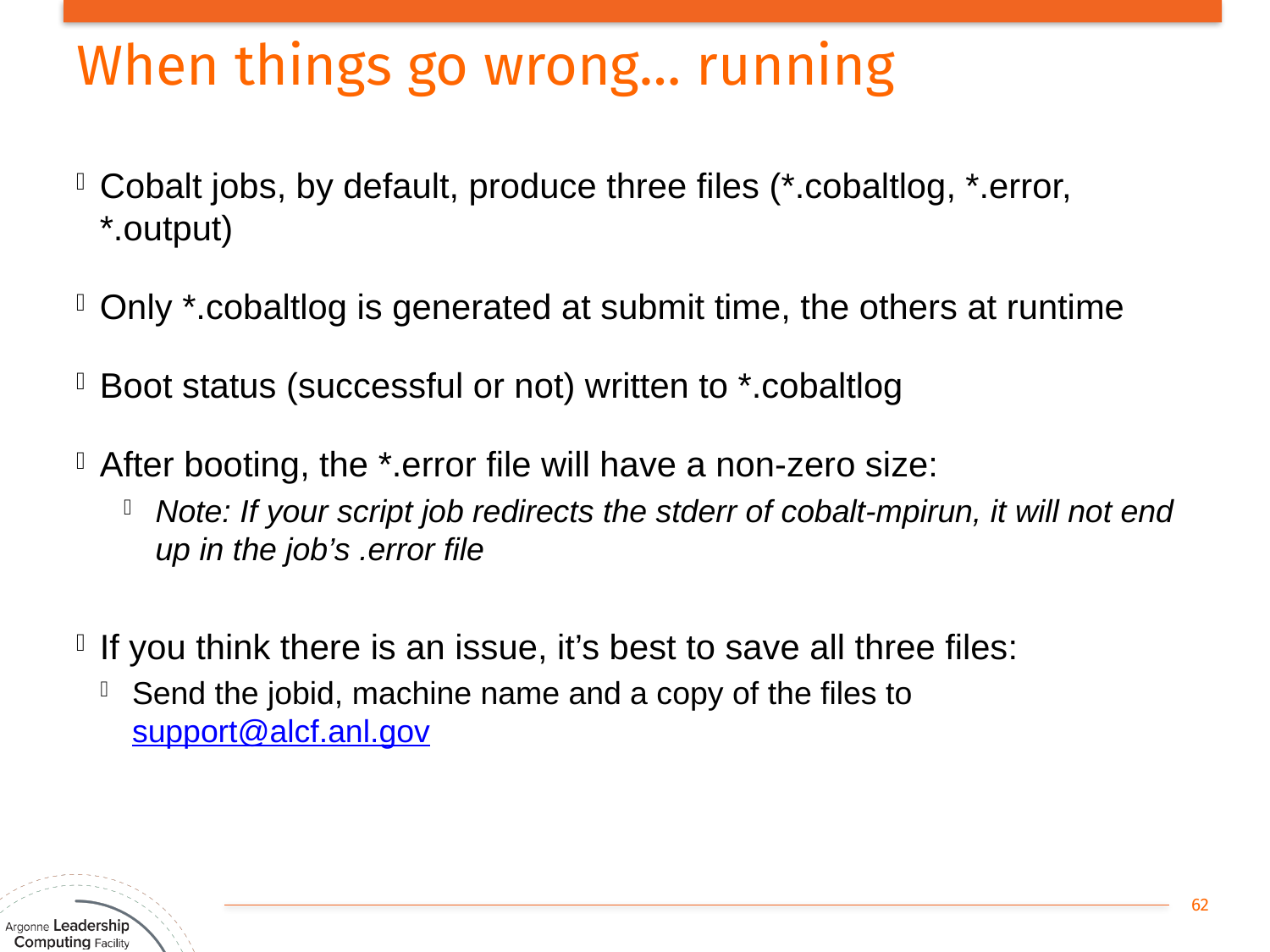

# When things go wrong… running
Cobalt jobs, by default, produce three files (*.cobaltlog, *.error, *.output)

Only *.cobaltlog is generated at submit time, the others at runtime

Boot status (successful or not) written to *.cobaltlog

After booting, the *.error file will have a non-zero size:
Note: If your script job redirects the stderr of cobalt-mpirun, it will not end up in the job’s .error file

If you think there is an issue, it’s best to save all three files:
Send the jobid, machine name and a copy of the files to support@alcf.anl.gov
62